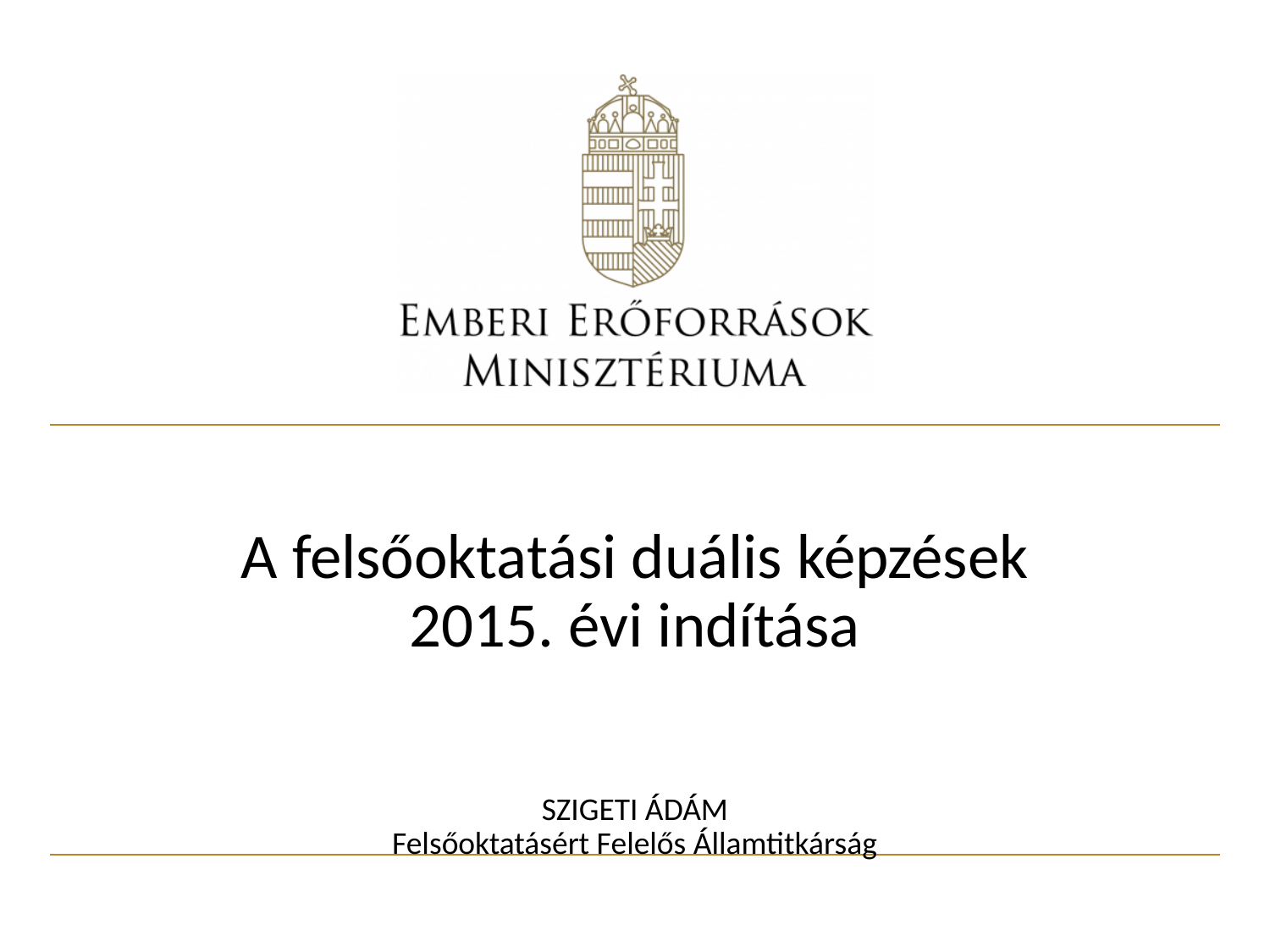

# A felsőoktatási duális képzések 2015. évi indítása

Szigeti ádám
Felsőoktatásért Felelős Államtitkárság